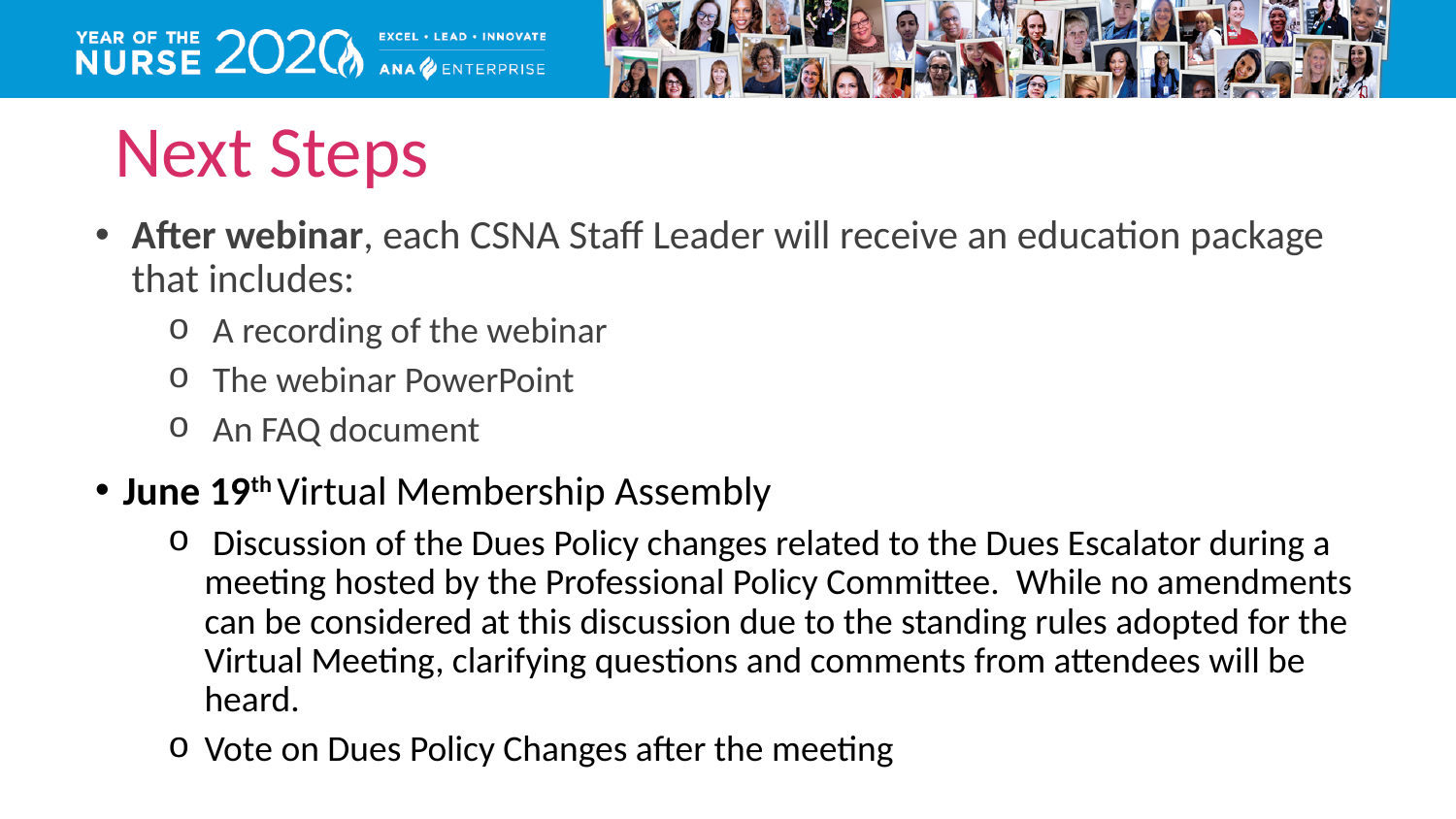

# Next Steps
After webinar, each CSNA Staff Leader will receive an education package that includes:
 A recording of the webinar
 The webinar PowerPoint
 An FAQ document
June 19th Virtual Membership Assembly
 Discussion of the Dues Policy changes related to the Dues Escalator during a meeting hosted by the Professional Policy Committee.  While no amendments can be considered at this discussion due to the standing rules adopted for the Virtual Meeting, clarifying questions and comments from attendees will be heard.
Vote on Dues Policy Changes after the meeting